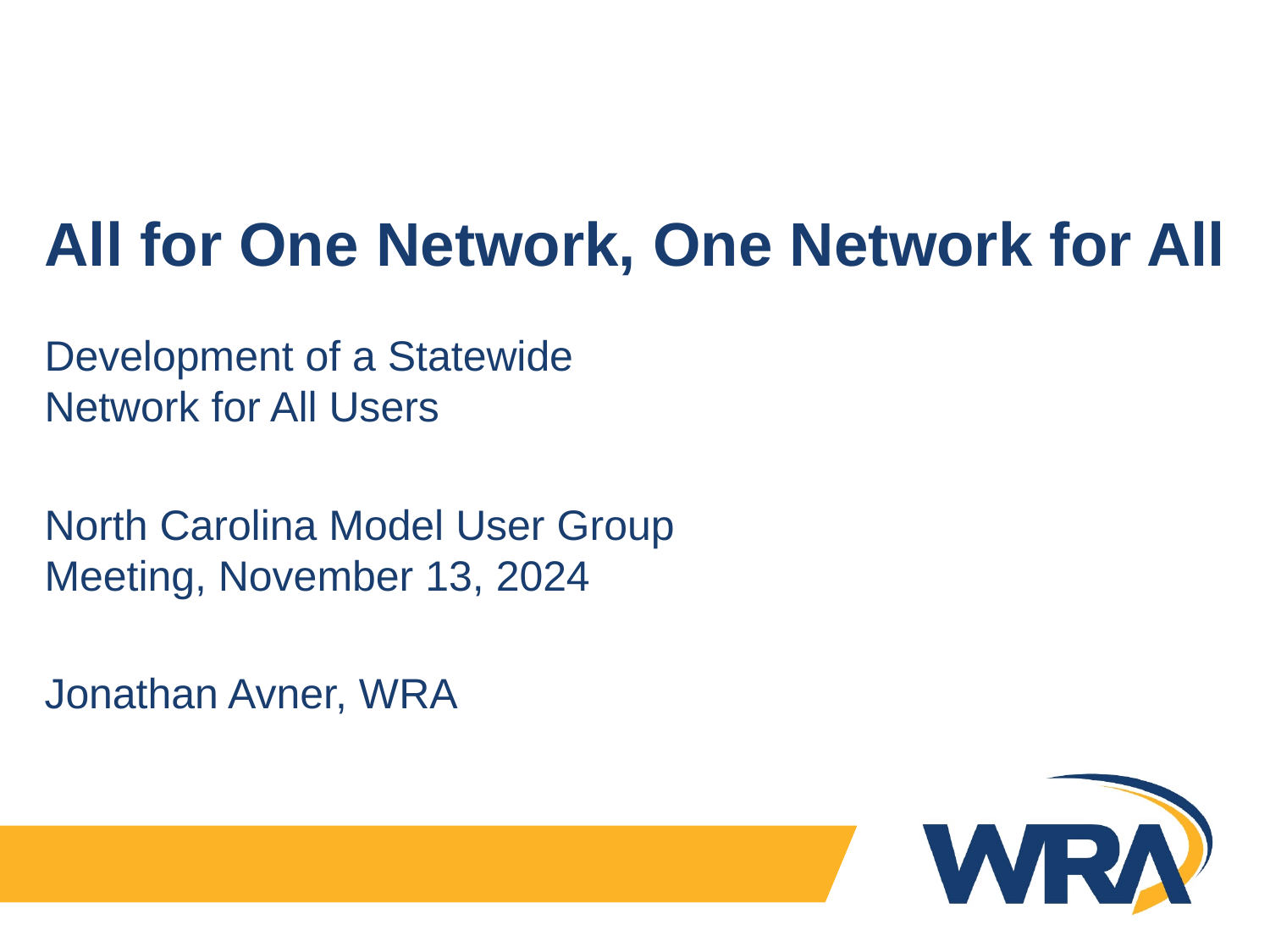

# All for One Network, One Network for All
Development of a Statewide Network for All Users

North Carolina Model User Group Meeting, November 13, 2024

Jonathan Avner, WRA